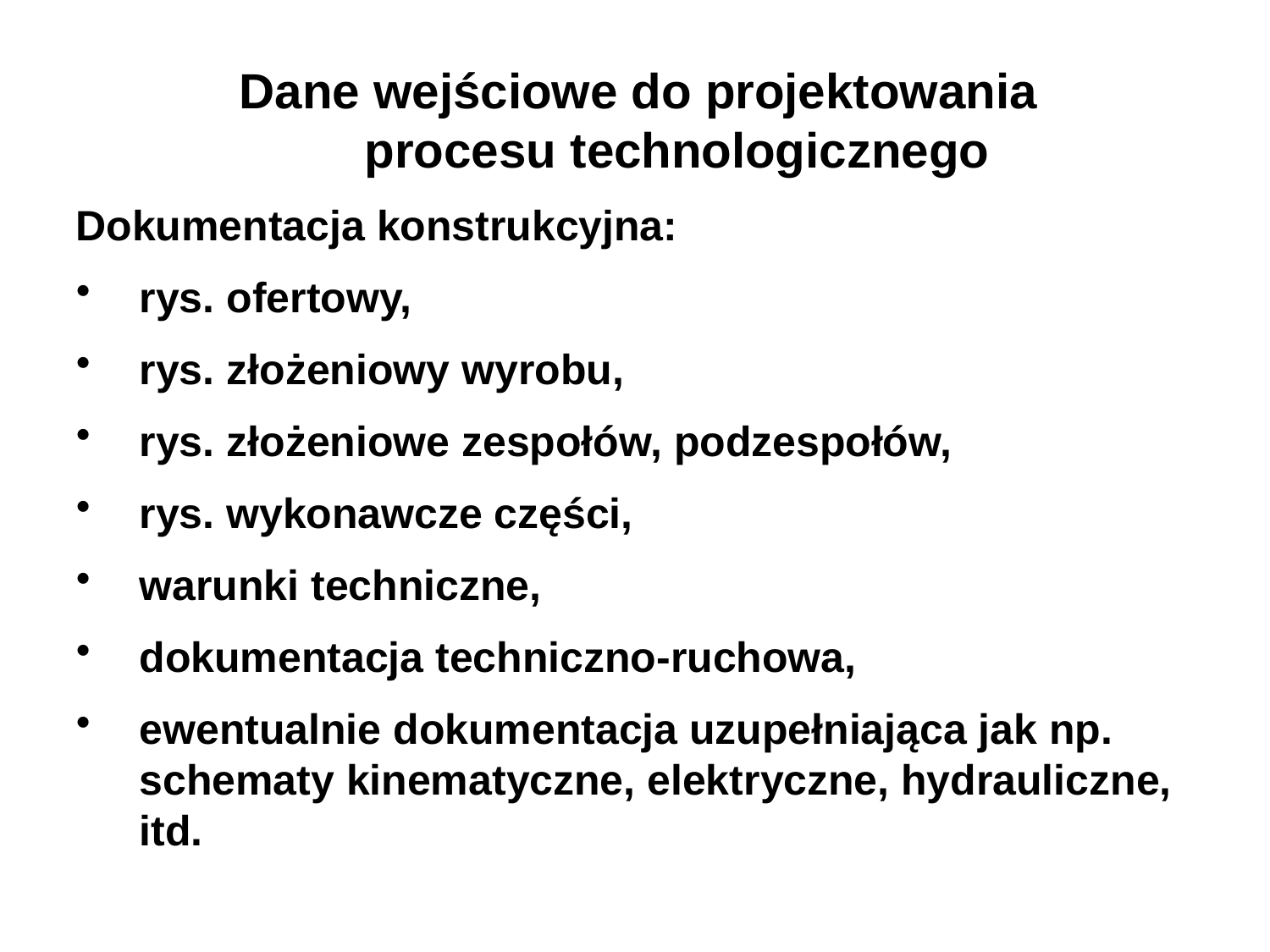

Dane wejściowe do projektowania
procesu technologicznego
Dokumentacja konstrukcyjna:
rys. ofertowy,
rys. złożeniowy wyrobu,
rys. złożeniowe zespołów, podzespołów,
rys. wykonawcze części,
warunki techniczne,
dokumentacja techniczno-ruchowa,
ewentualnie dokumentacja uzupełniająca jak np. schematy kinematyczne, elektryczne, hydrauliczne, itd.